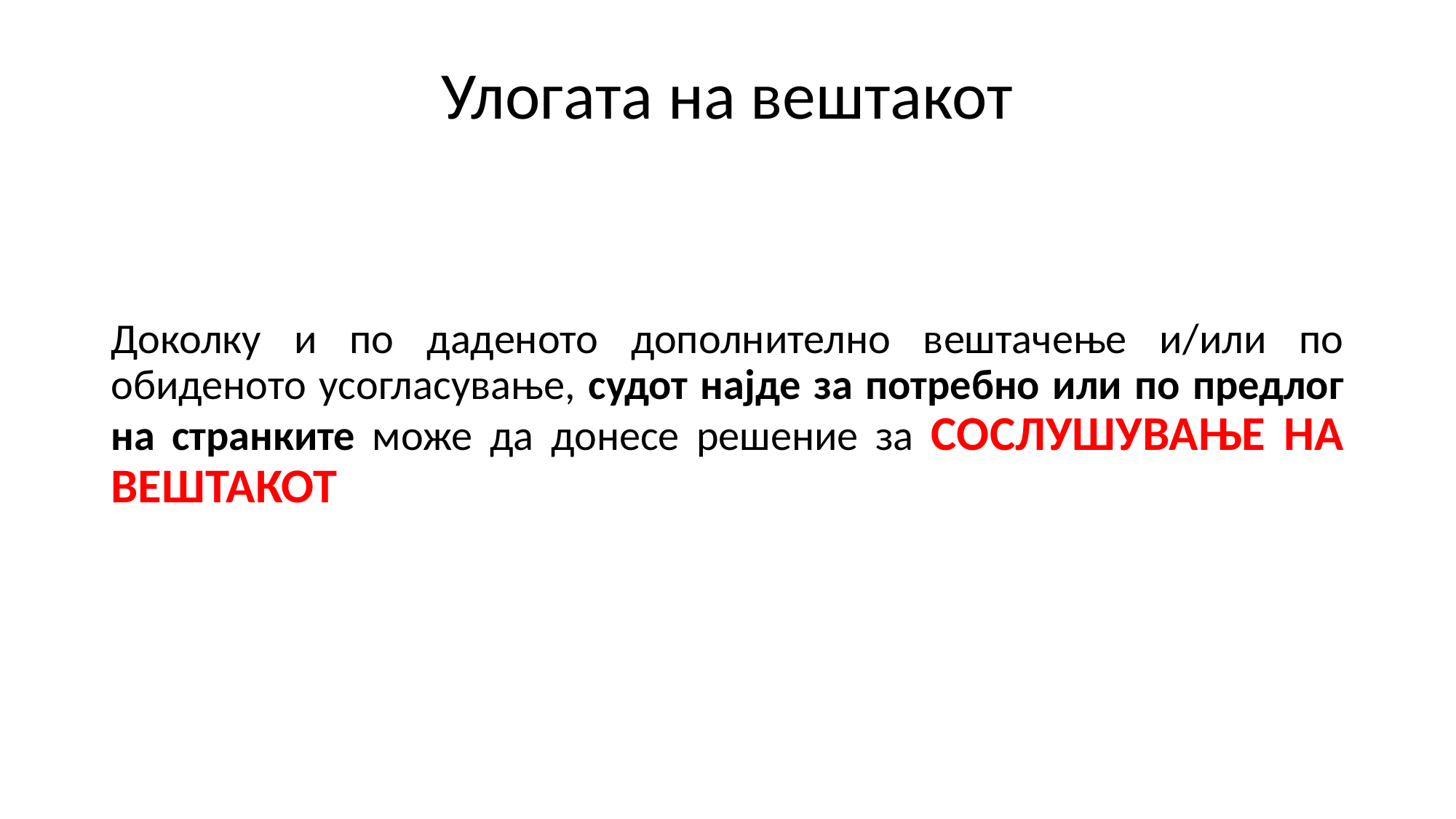

# Улогата на вештакот

Доколку и по даденото дополнително вештачење и/или по обиденото усогласување, судот најде за потребно или по предлог на странките може да донесе решение за СОСЛУШУВАЊЕ НА ВЕШТАКОТ